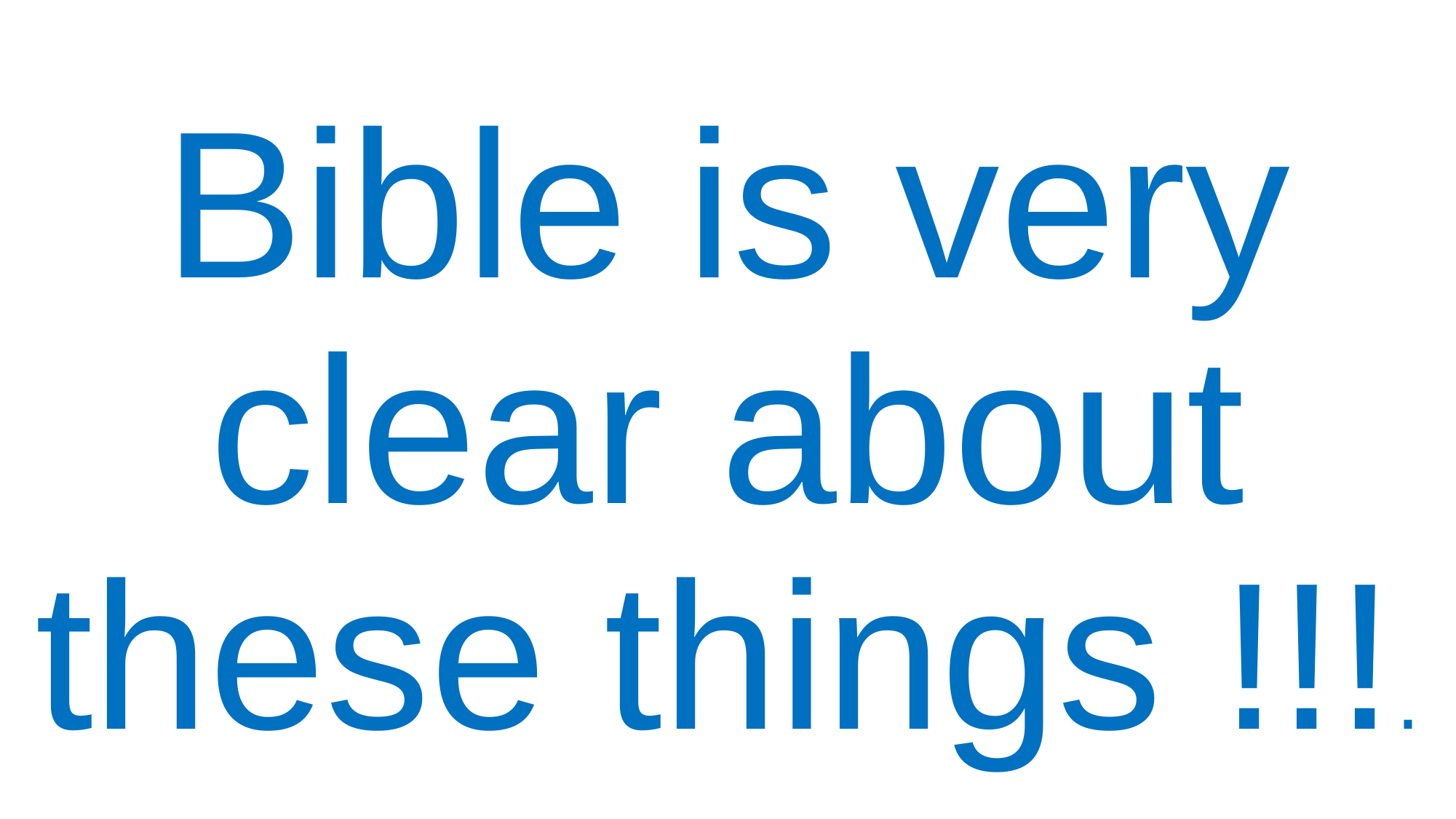

Bible is very clear about these things !!!.